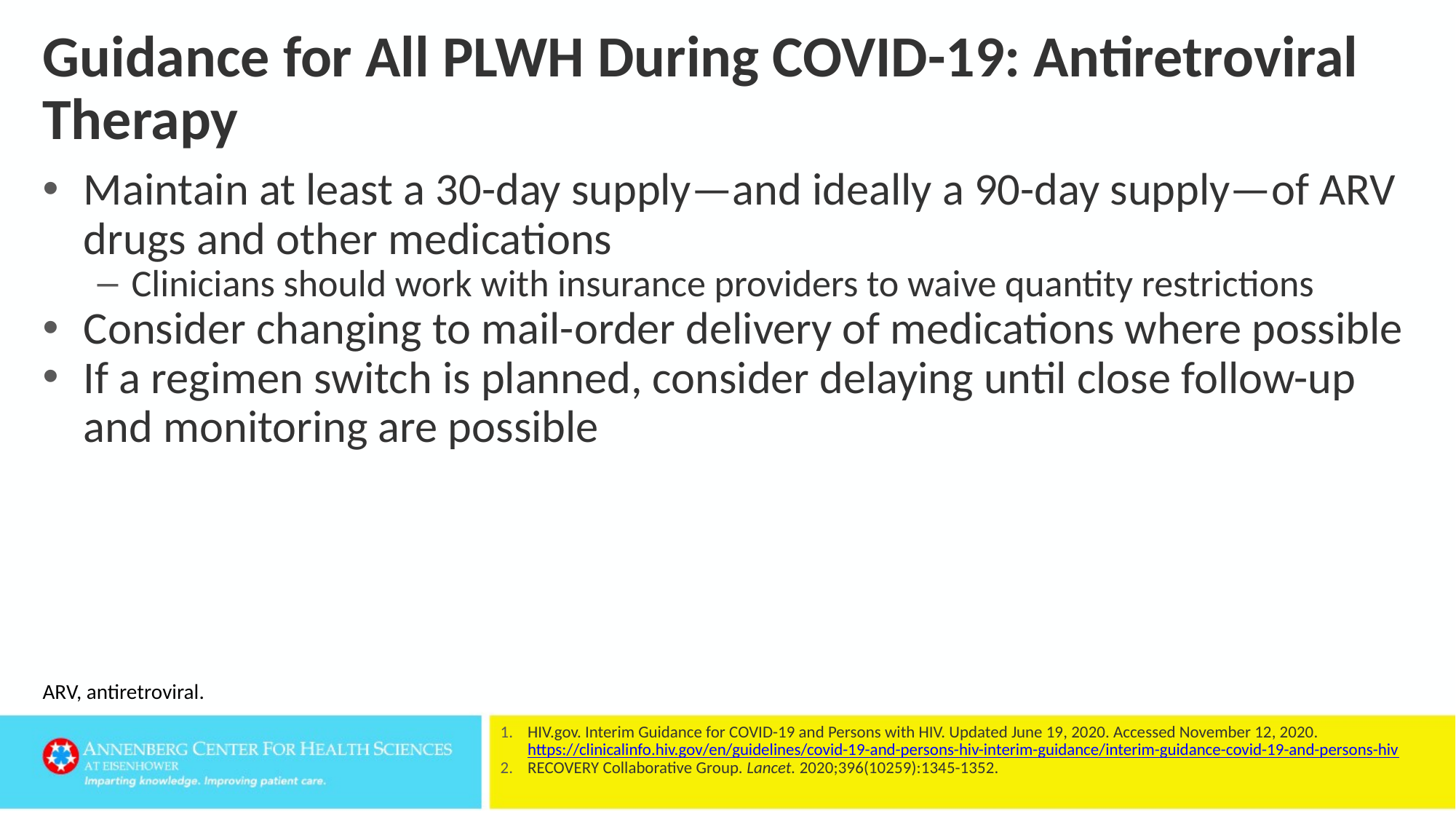

# Guidance for All PLWH During COVID-19: Antiretroviral Therapy
Maintain at least a 30-day supply—and ideally a 90-day supply—of ARV drugs and other medications
Clinicians should work with insurance providers to waive quantity restrictions
Consider changing to mail-order delivery of medications where possible
If a regimen switch is planned, consider delaying until close follow-up and monitoring are possible

ARV, antiretroviral.
HIV.gov. Interim Guidance for COVID-19 and Persons with HIV. Updated June 19, 2020. Accessed November 12, 2020. https://clinicalinfo.hiv.gov/en/guidelines/covid-19-and-persons-hiv-interim-guidance/interim-guidance-covid-19-and-persons-hiv
RECOVERY Collaborative Group. Lancet. 2020;396(10259):1345-1352.